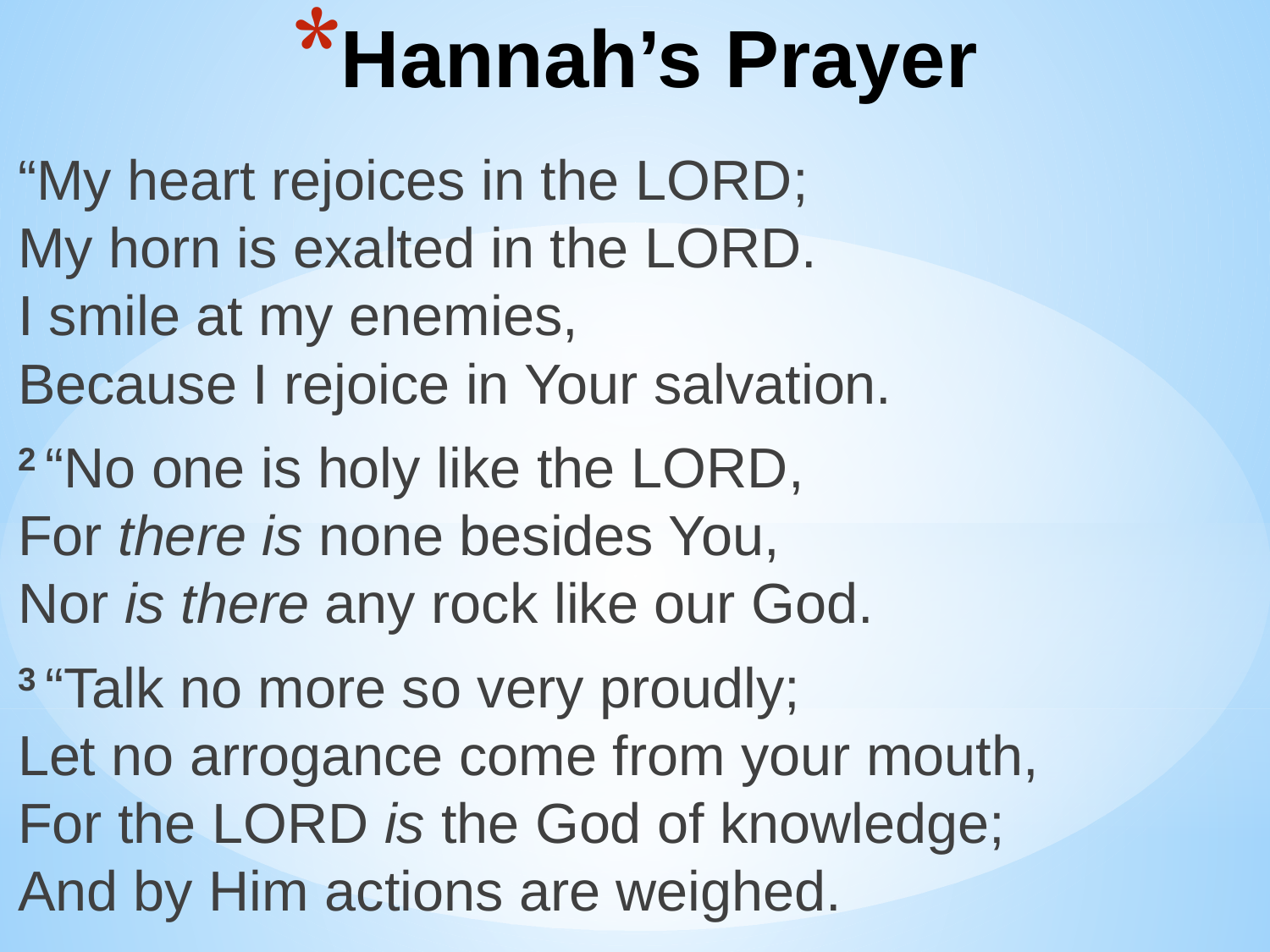

# Hannah’s Prayer
“My heart rejoices in the Lord;
My horn is exalted in the Lord.
I smile at my enemies,
Because I rejoice in Your salvation.
2 “No one is holy like the Lord,
For there is none besides You,
Nor is there any rock like our God.
3 “Talk no more so very proudly;
Let no arrogance come from your mouth,
For the Lord is the God of knowledge;
And by Him actions are weighed.